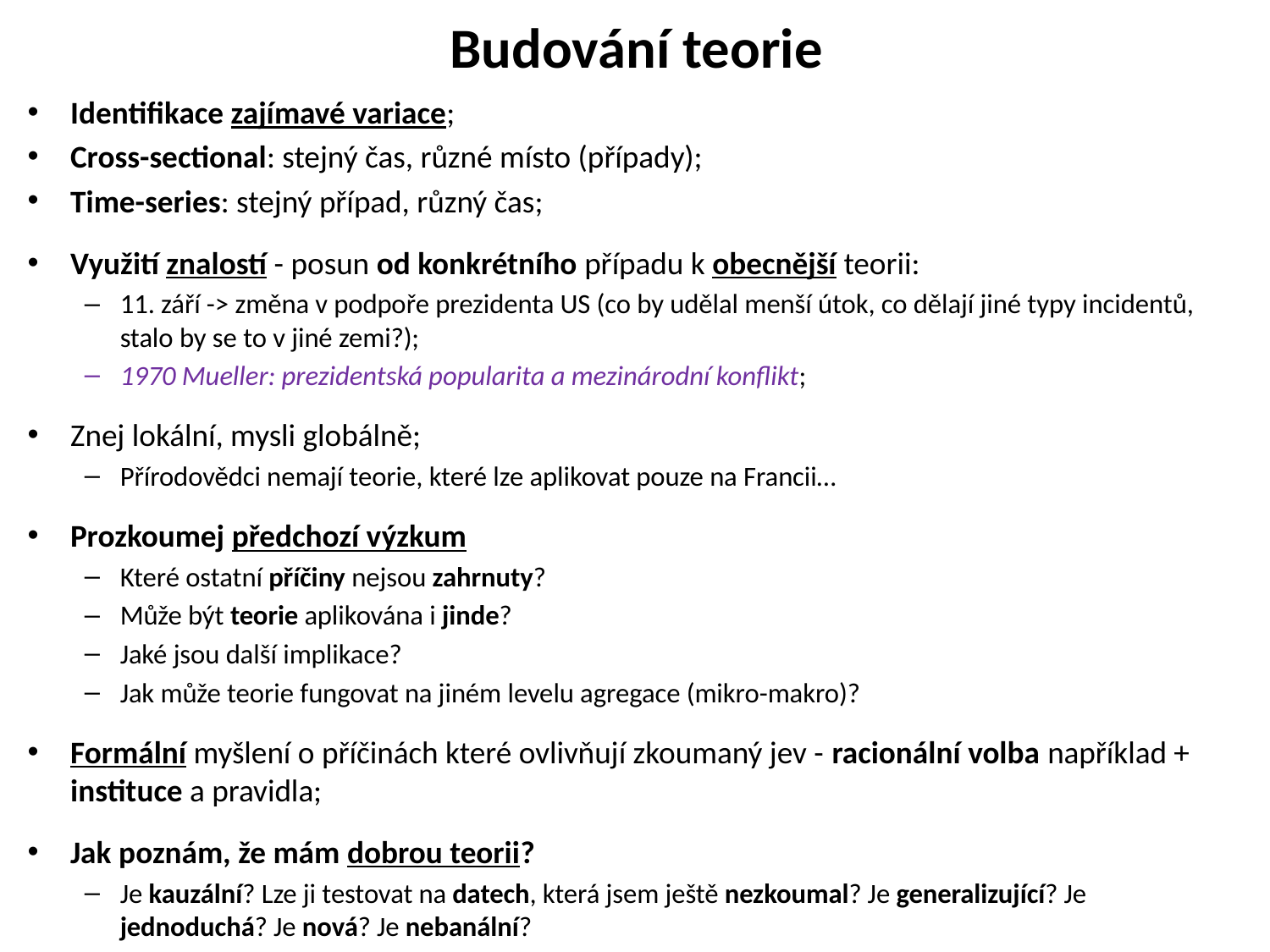

# Budování teorie
Identifikace zajímavé variace;
Cross-sectional: stejný čas, různé místo (případy);
Time-series: stejný případ, různý čas;

Využití znalostí - posun od konkrétního případu k obecnější teorii:
11. září -> změna v podpoře prezidenta US (co by udělal menší útok, co dělají jiné typy incidentů, stalo by se to v jiné zemi?);
1970 Mueller: prezidentská popularita a mezinárodní konflikt;

Znej lokální, mysli globálně;
Přírodovědci nemají teorie, které lze aplikovat pouze na Francii…

Prozkoumej předchozí výzkum
Které ostatní příčiny nejsou zahrnuty?
Může být teorie aplikována i jinde?
Jaké jsou další implikace?
Jak může teorie fungovat na jiném levelu agregace (mikro-makro)?

Formální myšlení o příčinách které ovlivňují zkoumaný jev - racionální volba například + instituce a pravidla;

Jak poznám, že mám dobrou teorii?
Je kauzální? Lze ji testovat na datech, která jsem ještě nezkoumal? Je generalizující? Je jednoduchá? Je nová? Je nebanální?